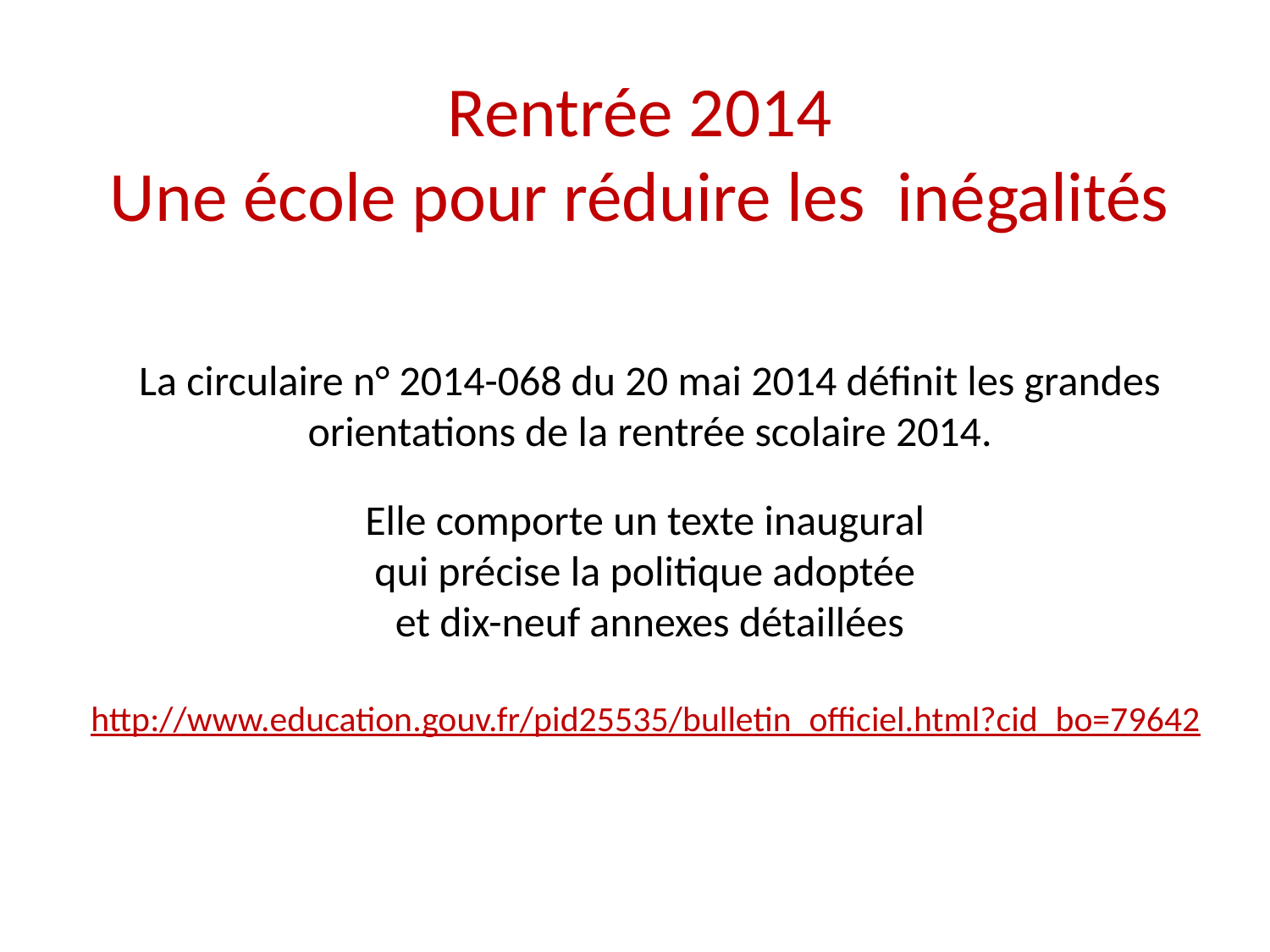

Rentrée 2014
Une école pour réduire les  inégalités
La circulaire n° 2014-068 du 20 mai 2014 définit les grandes orientations de la rentrée scolaire 2014.

Elle comporte un texte inaugural
qui précise la politique adoptée
et dix-neuf annexes détaillées

http://www.education.gouv.fr/pid25535/bulletin_officiel.html?cid_bo=79642